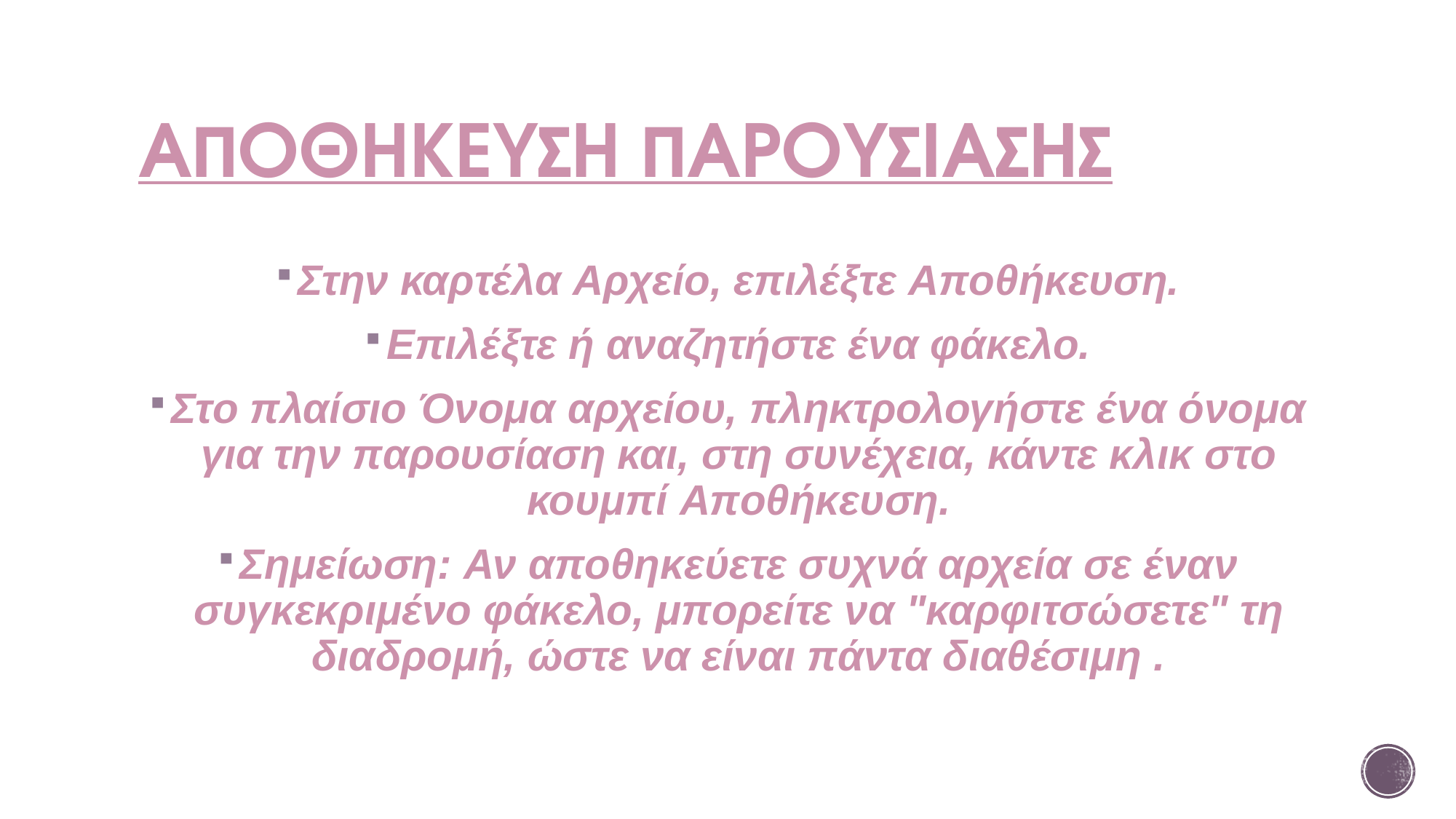

# ΑΠΟΘΗΚΕΥΣΗ ΠΑΡΟΥΣΙΑΣΗΣ
Στην καρτέλα Αρχείο, επιλέξτε Αποθήκευση.
Επιλέξτε ή αναζητήστε ένα φάκελο.
Στο πλαίσιο Όνομα αρχείου, πληκτρολογήστε ένα όνομα για την παρουσίαση και, στη συνέχεια, κάντε κλικ στο κουμπί Αποθήκευση.
Σημείωση: Αν αποθηκεύετε συχνά αρχεία σε έναν συγκεκριμένο φάκελο, μπορείτε να "καρφιτσώσετε" τη διαδρομή, ώστε να είναι πάντα διαθέσιμη .